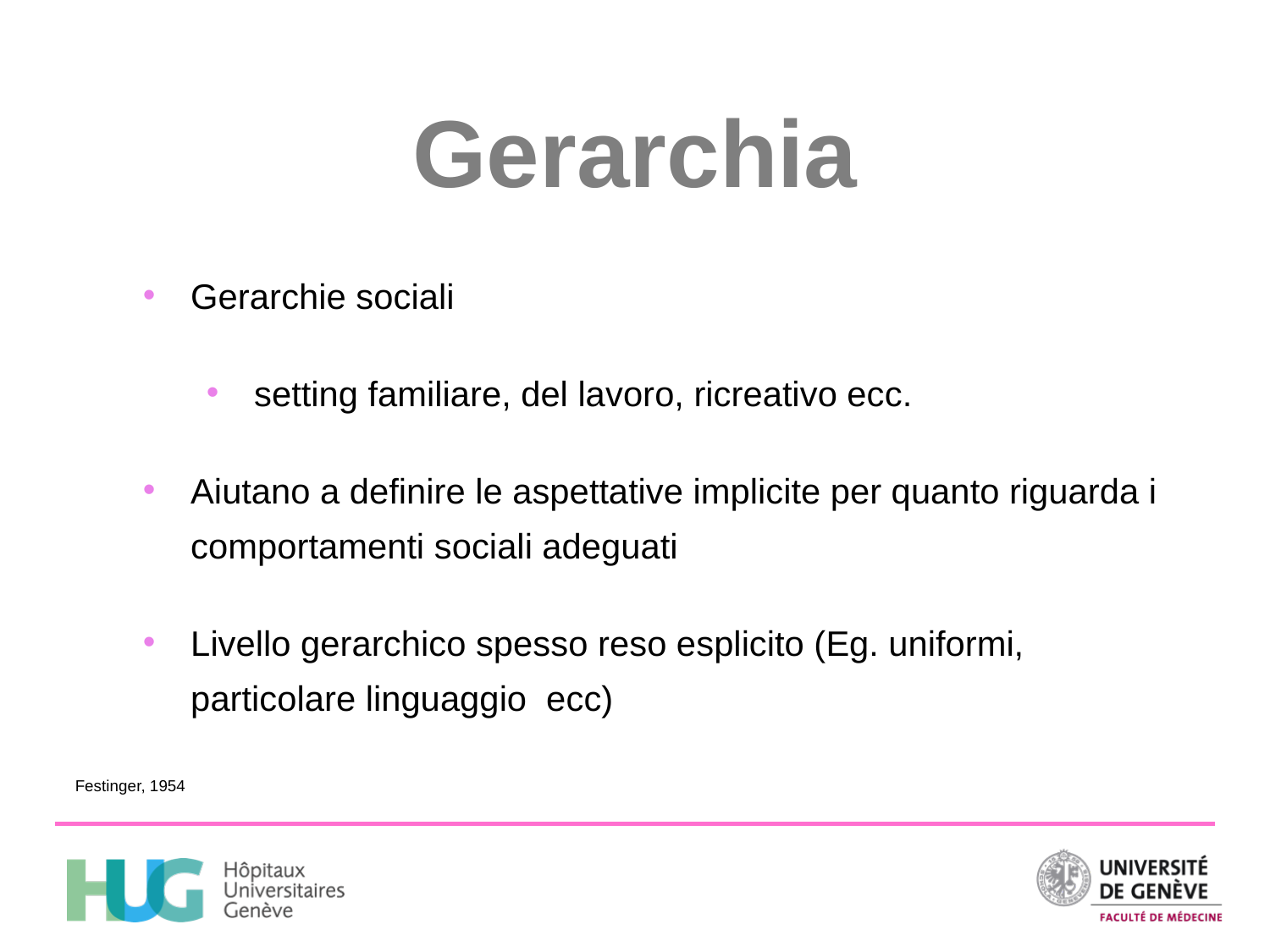

Gerarchia
Gerarchie sociali
setting familiare, del lavoro, ricreativo ecc.
Aiutano a definire le aspettative implicite per quanto riguarda i comportamenti sociali adeguati
Livello gerarchico spesso reso esplicito (Eg. uniformi, particolare linguaggio  ecc)
Festinger, 1954